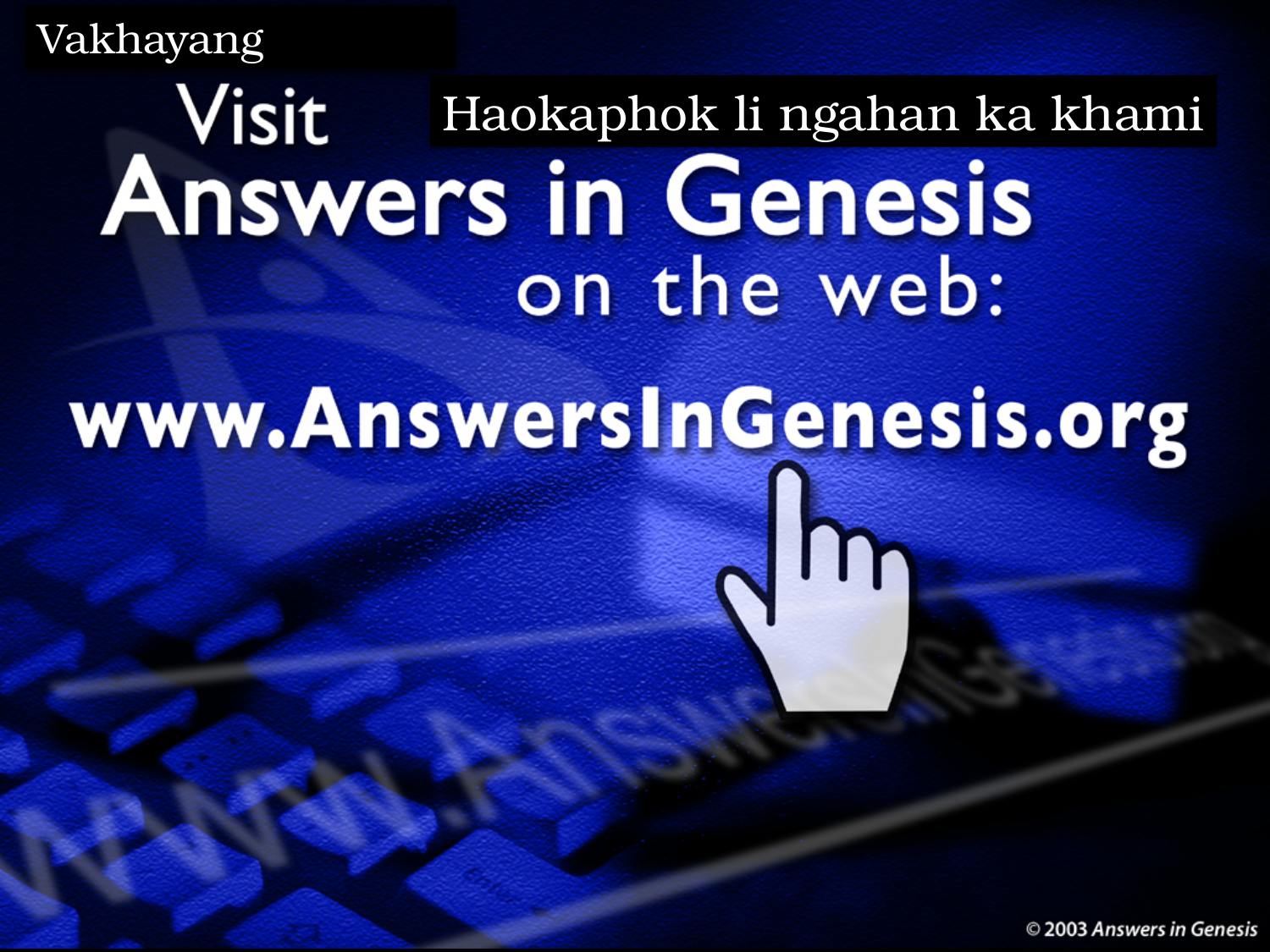

# AiG Web Address 00439

Vakhayang
Haokaphok li ngahan ka khami